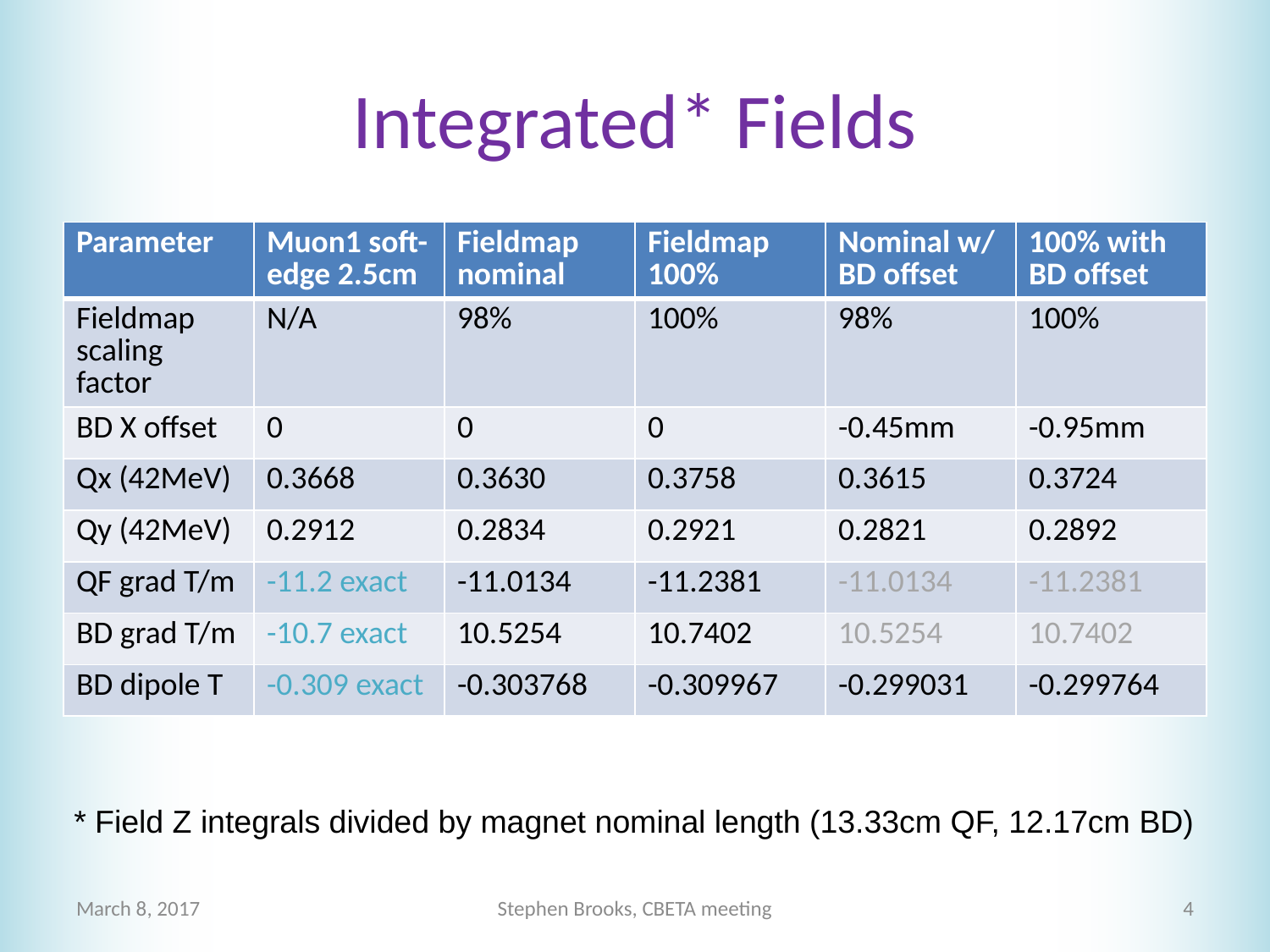

# Integrated* Fields
| Parameter | Muon1 soft-edge 2.5cm | Fieldmap nominal | Fieldmap 100% | Nominal w/ BD offset | 100% with BD offset |
| --- | --- | --- | --- | --- | --- |
| Fieldmap scaling factor | N/A | 98% | 100% | 98% | 100% |
| BD X offset | 0 | 0 | 0 | -0.45mm | -0.95mm |
| Qx (42MeV) | 0.3668 | 0.3630 | 0.3758 | 0.3615 | 0.3724 |
| Qy (42MeV) | 0.2912 | 0.2834 | 0.2921 | 0.2821 | 0.2892 |
| QF grad T/m | -11.2 exact | -11.0134 | -11.2381 | -11.0134 | -11.2381 |
| BD grad T/m | -10.7 exact | 10.5254 | 10.7402 | 10.5254 | 10.7402 |
| BD dipole T | -0.309 exact | -0.303768 | -0.309967 | -0.299031 | -0.299764 |
* Field Z integrals divided by magnet nominal length (13.33cm QF, 12.17cm BD)
March 8, 2017
Stephen Brooks, CBETA meeting
4